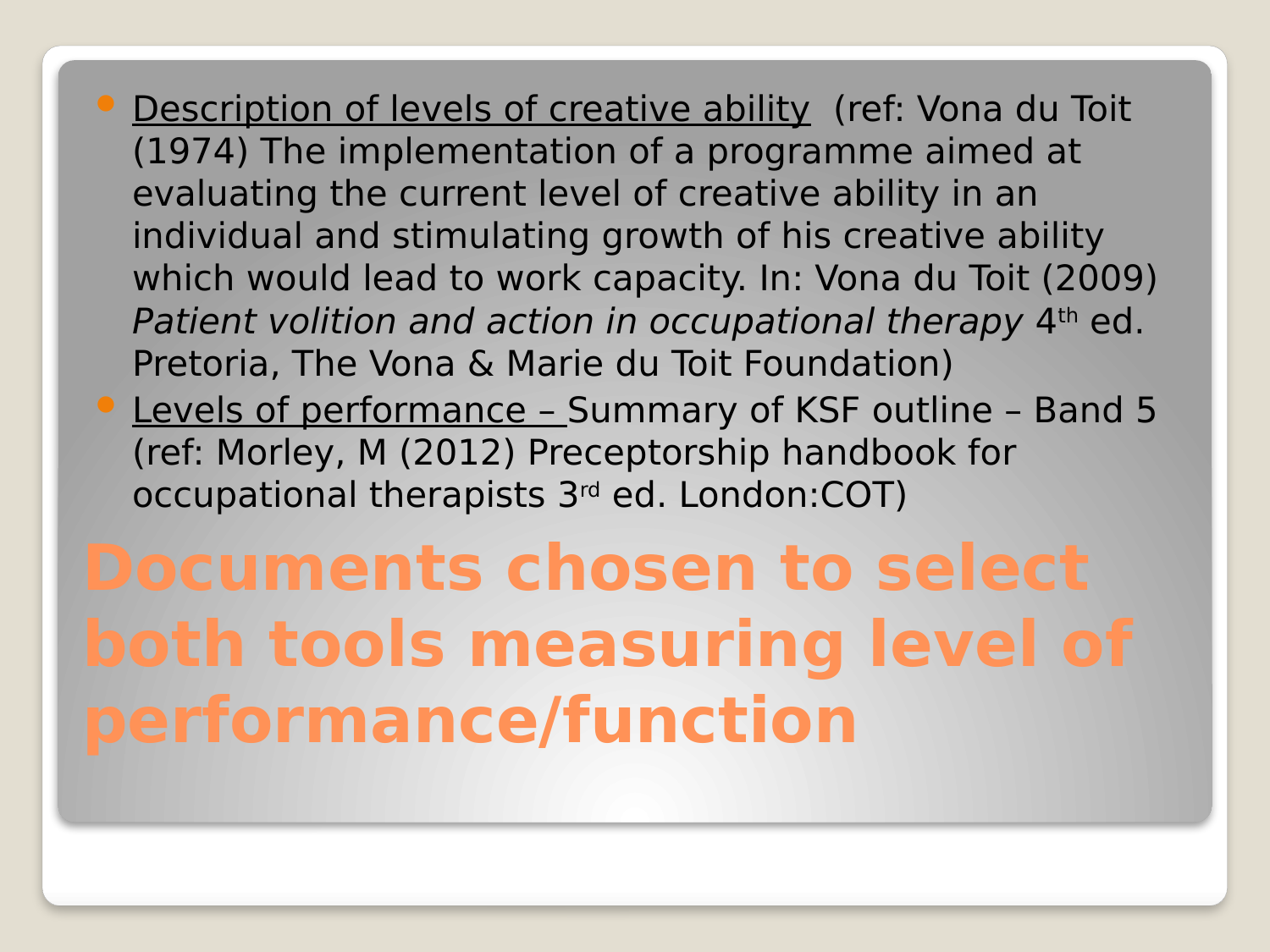

Description of levels of creative ability  (ref: Vona du Toit (1974) The implementation of a programme aimed at evaluating the current level of creative ability in an individual and stimulating growth of his creative ability which would lead to work capacity. In: Vona du Toit (2009) Patient volition and action in occupational therapy 4th ed. Pretoria, The Vona & Marie du Toit Foundation)
Levels of performance – Summary of KSF outline – Band 5 (ref: Morley, M (2012) Preceptorship handbook for occupational therapists 3rd ed. London:COT)

# Documents chosen to select both tools measuring level of performance/function